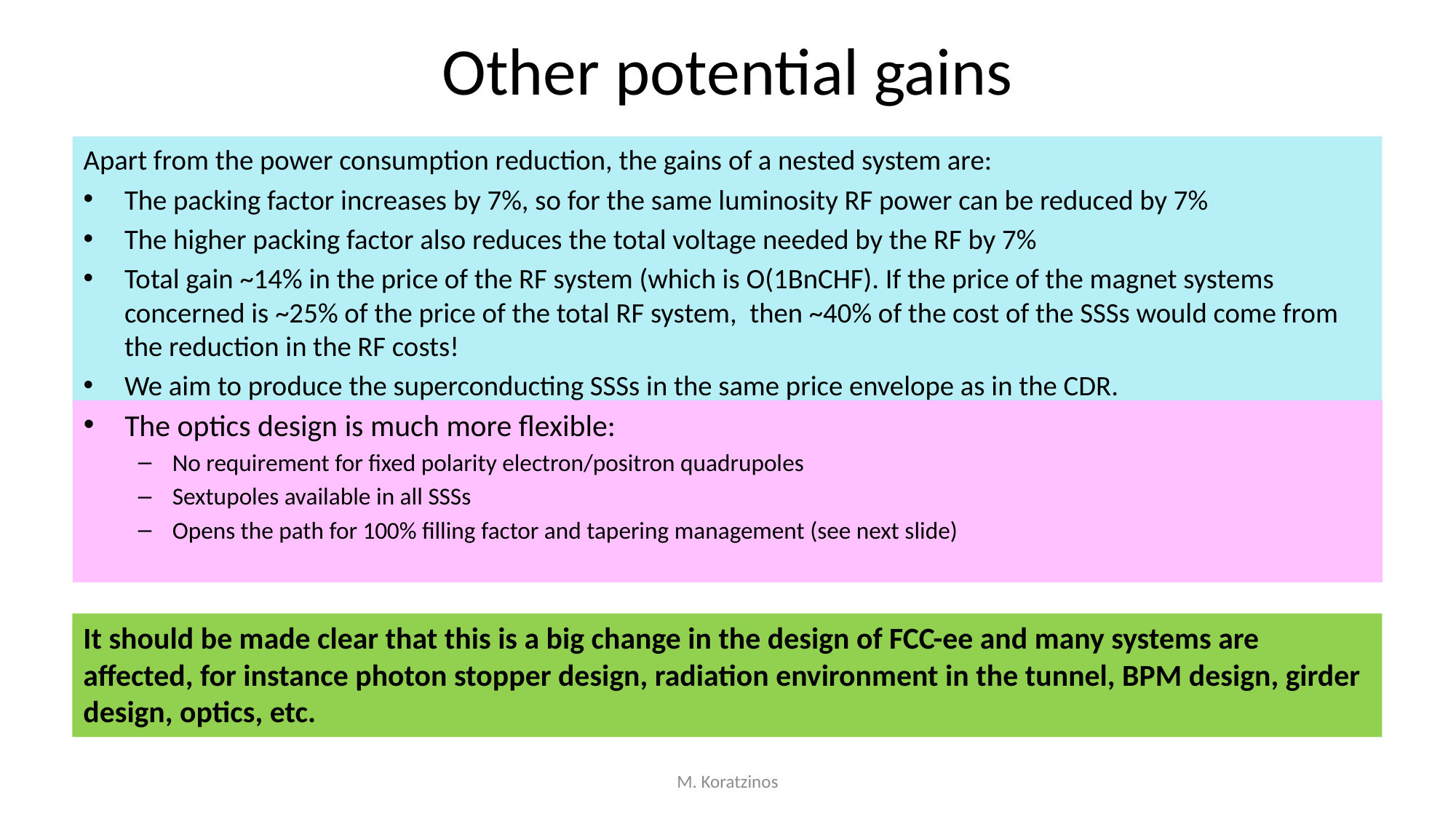

# Other potential gains
Apart from the power consumption reduction, the gains of a nested system are:
The packing factor increases by 7%, so for the same luminosity RF power can be reduced by 7%
The higher packing factor also reduces the total voltage needed by the RF by 7%
Total gain ~14% in the price of the RF system (which is O(1BnCHF). If the price of the magnet systems concerned is ~25% of the price of the total RF system,  then ~40% of the cost of the SSSs would come from the reduction in the RF costs!
We aim to produce the superconducting SSSs in the same price envelope as in the CDR.

The optics design is much more flexible:
No requirement for fixed polarity electron/positron quadrupoles
Sextupoles available in all SSSs
Opens the path for 100% filling factor and tapering management (see next slide)

It should be made clear that this is a big change in the design of FCC-ee and many systems are affected, for instance photon stopper design, radiation environment in the tunnel, BPM design, girder design, optics, etc.

M. Koratzinos